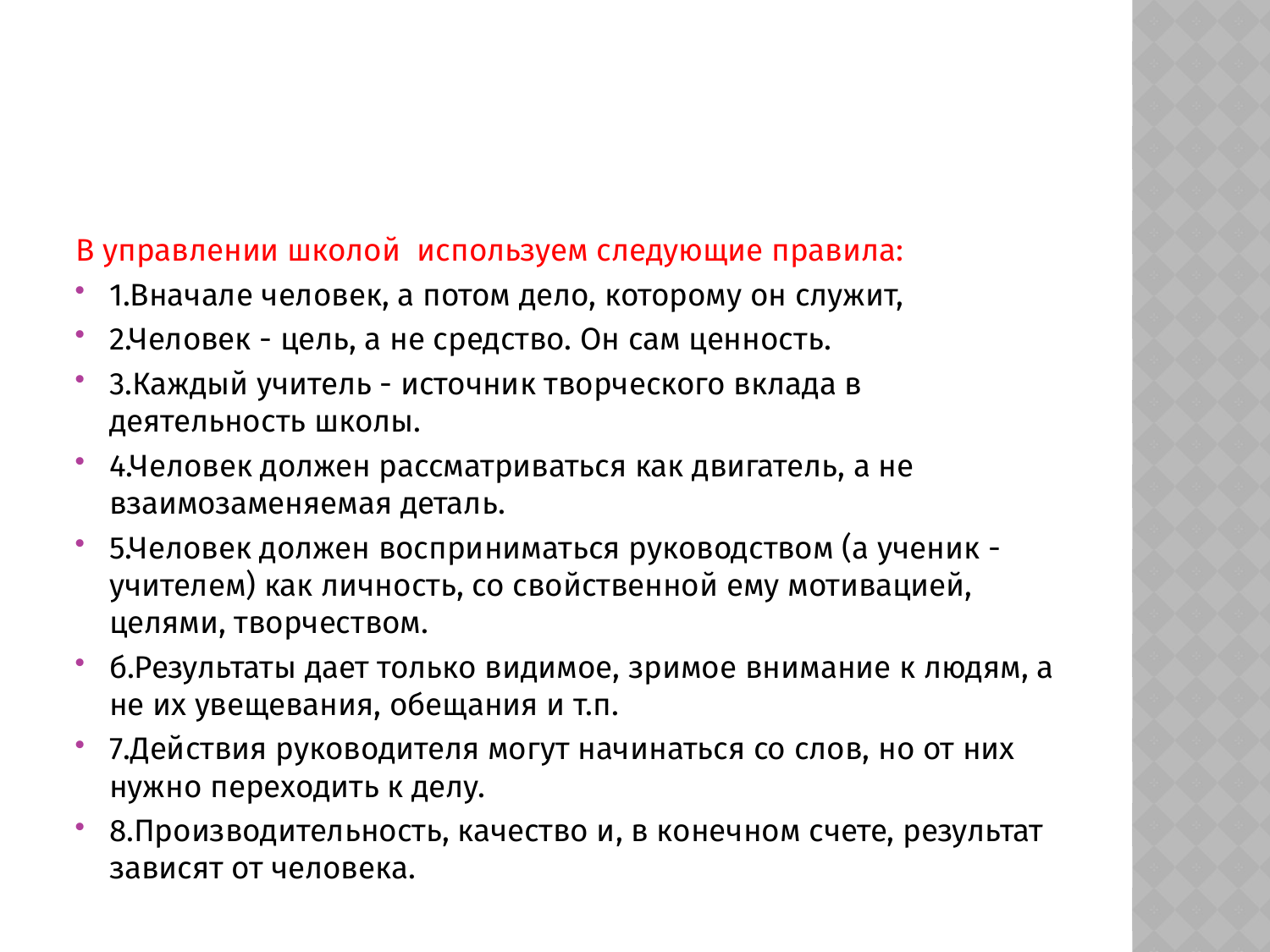

#
В управлении школой  используем следующие правила:
1.Вначале человек, а потом дело, которому он служит,
2.Человек - цель, а не средство. Он сам ценность.
3.Каждый учитель - источник творческого вклада в деятельность школы.
4.Человек должен рассматриваться как двигатель, а не взаимозаменяемая деталь.
5.Человек должен восприниматься руководством (а ученик - учителем) как личность, со свойственной ему мотивацией, целями, творчеством.
б.Результаты дает только видимое, зримое внимание к людям, а не их увещевания, обещания и т.п.
7.Действия руководителя могут начинаться со слов, но от них нужно переходить к делу.
8.Производительность, качество и, в конечном счете, результат зависят от человека.